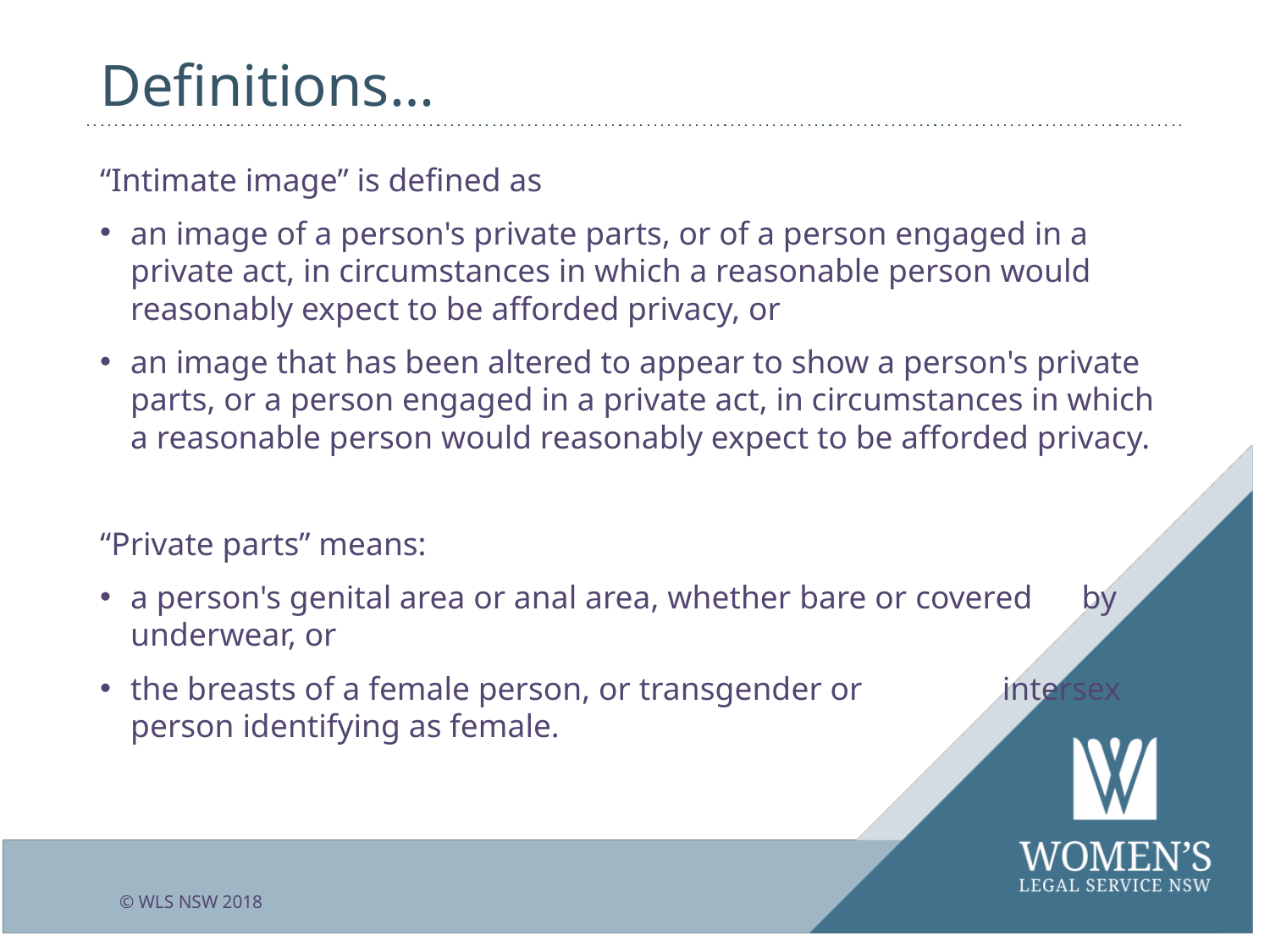

# Definitions…
“Intimate image” is defined as
an image of a person's private parts, or of a person engaged in a private act, in circumstances in which a reasonable person would reasonably expect to be afforded privacy, or
an image that has been altered to appear to show a person's private parts, or a person engaged in a private act, in circumstances in which a reasonable person would reasonably expect to be afforded privacy.

“Private parts” means:
a person's genital area or anal area, whether bare or covered      by underwear, or
the breasts of a female person, or transgender or                 intersex person identifying as female.